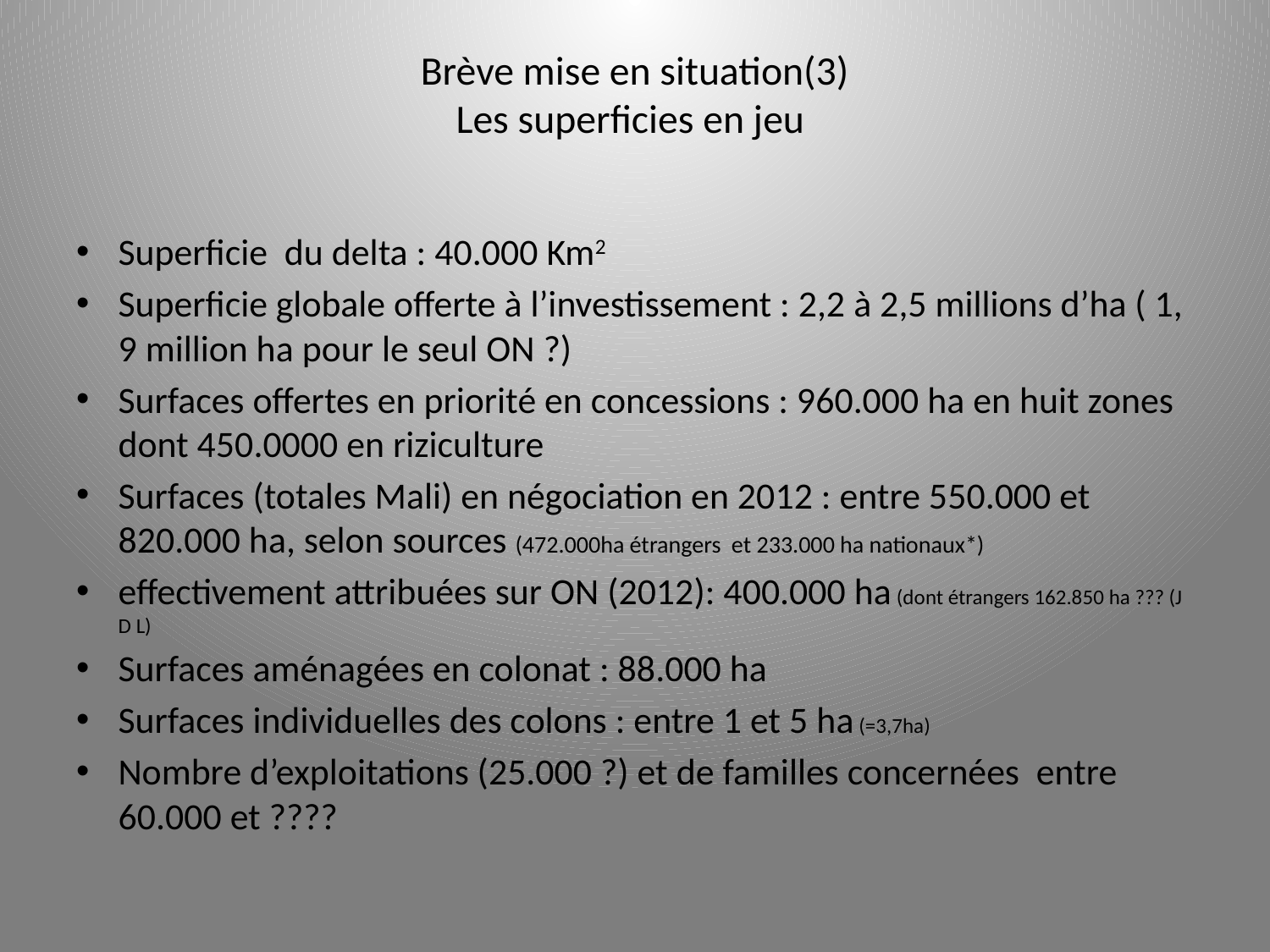

# Brève mise en situation(3) Les superficies en jeu
Superficie  du delta : 40.000 Km2
Superficie globale offerte à l’investissement : 2,2 à 2,5 millions d’ha ( 1, 9 million ha pour le seul ON ?)
Surfaces offertes en priorité en concessions : 960.000 ha en huit zones dont 450.0000 en riziculture
Surfaces (totales Mali) en négociation en 2012 : entre 550.000 et  820.000 ha, selon sources (472.000ha étrangers  et 233.000 ha nationaux*)
effectivement attribuées sur ON (2012): 400.000 ha (dont étrangers 162.850 ha ??? (J D L)
Surfaces aménagées en colonat : 88.000 ha
Surfaces individuelles des colons : entre 1 et 5 ha (=3,7ha)
Nombre d’exploitations (25.000 ?) et de familles concernées  entre 60.000 et ????